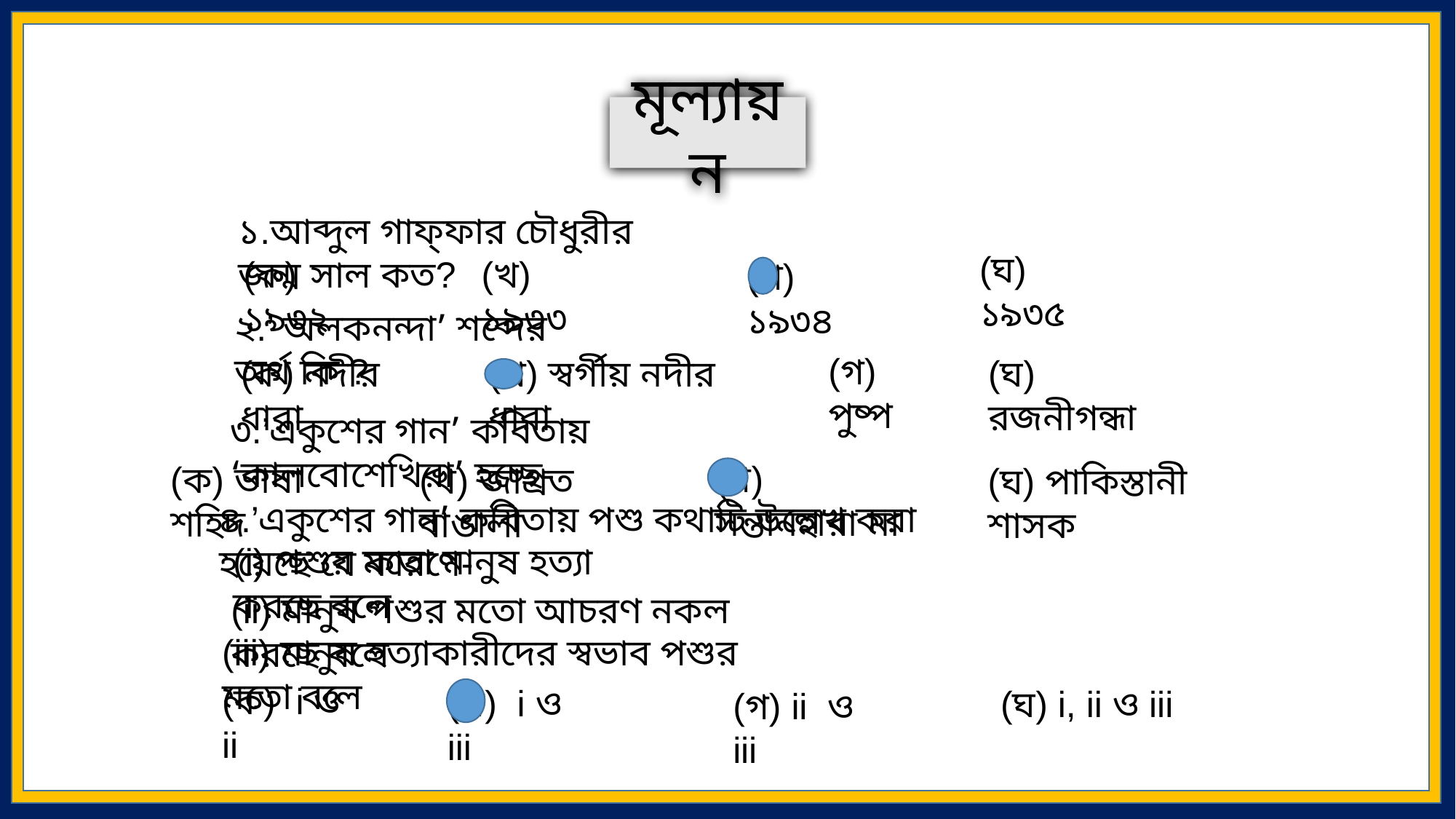

মূল্যায়ন
১.আব্দুল গাফ্ফার চৌধুরীর জন্ম সাল কত?
(ঘ) ১৯৩৫
(ক) ১৯৩২
(খ) ১৯৩৩
(গ) ১৯৩৪

২.’ অলকনন্দা’ শব্দের অর্থ কি ?
(গ) পুষ্প
(ক) নদীর ধারা
(খ) স্বর্গীয় নদীর ধারা
(ঘ) রজনীগন্ধা

৩.’একুশের গান’ কবিতায় ‘কালবোশেখিরা’ হচ্ছে-
(গ) সন্তানহারা মা
(ক) ভাষা শহিদ
(খ) জাগ্রত বাঙালী
(ঘ) পাকিস্তানী শাসক

৪.’একুশের গান’ কবিতায় পশু কথাটি উল্লেখ করা হয়েছে যে কারণে-
(i) পশুর মতো মানুষ হত্যা করছে বলে
(ii) মানুষ পশুর মতো আচরণ নকল করছে বলে
(iii) মানুষ হত্যাকারীদের স্বভাব পশুর মতো বলে
(ক)  i ও ii
(খ)  i ও iii
(ঘ) i, ii ও iii
(গ) ii  ও iii